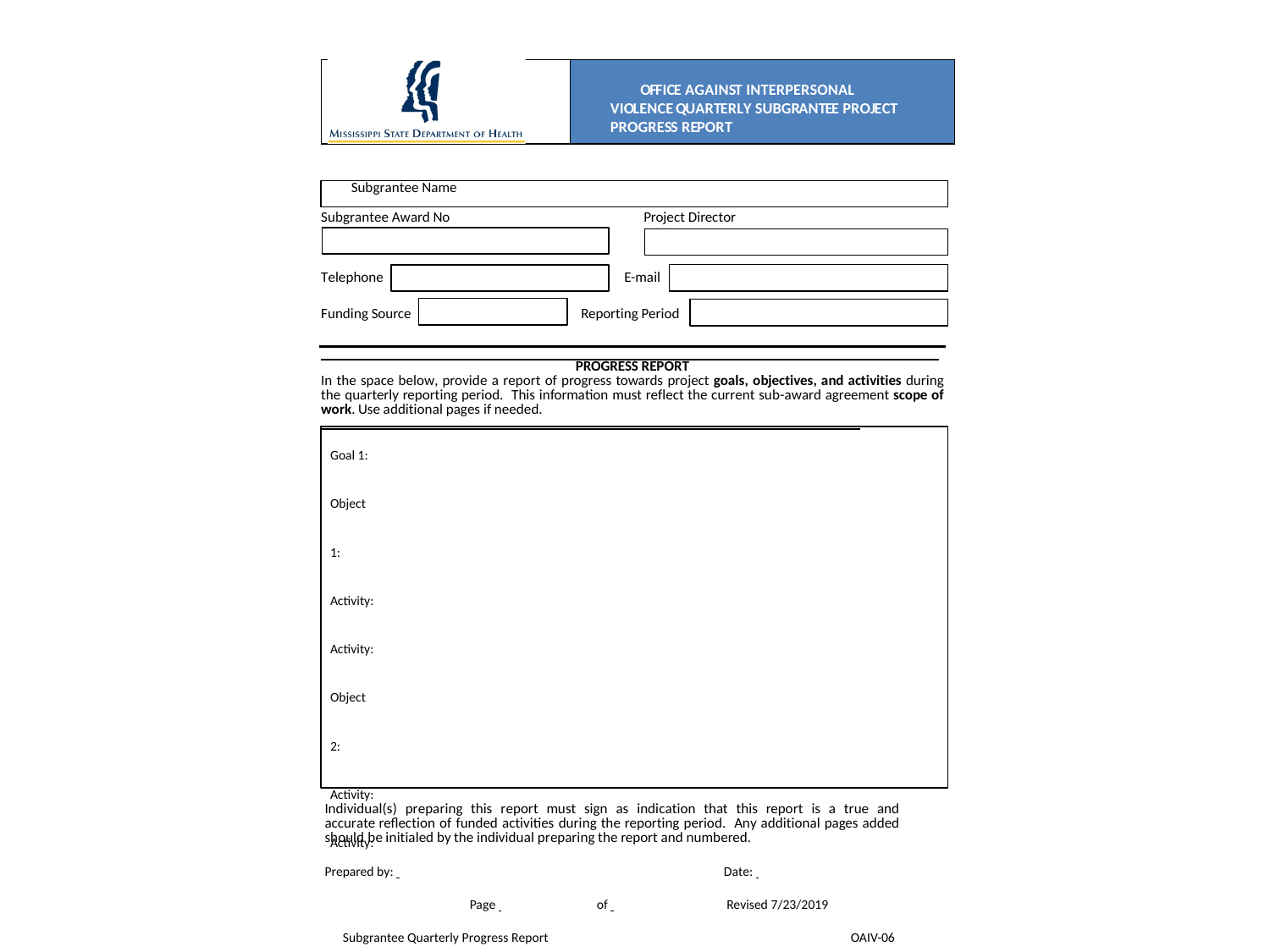

OFFICE AGAINST INTERPERSONAL VIOLENCE QUARTERLY SUBGRANTEE PROJECT PROGRESS REPORT

Subgrantee Name

Subgrantee Award No
Project Director

Telephone
E-mail

Funding Source
Reporting Period

PROGRESS REPORT
In the space below, provide a report of progress towards project goals, objectives, and activities during the quarterly reporting period.  This information must reflect the current sub-award agreement scope of work. Use additional pages if needed.

Goal 1:
Object 1: Activity: Activity: Object 2: Activity: Activity:

Individual(s) preparing this report must sign as indication that this report is a true and accurate reflection of funded activities during the reporting period.  Any additional pages added should be initialed by the individual preparing the report and numbered.
Prepared by:  			Date:  		Page  	of  	 Revised 7/23/2019	Subgrantee Quarterly Progress Report			OAIV-06